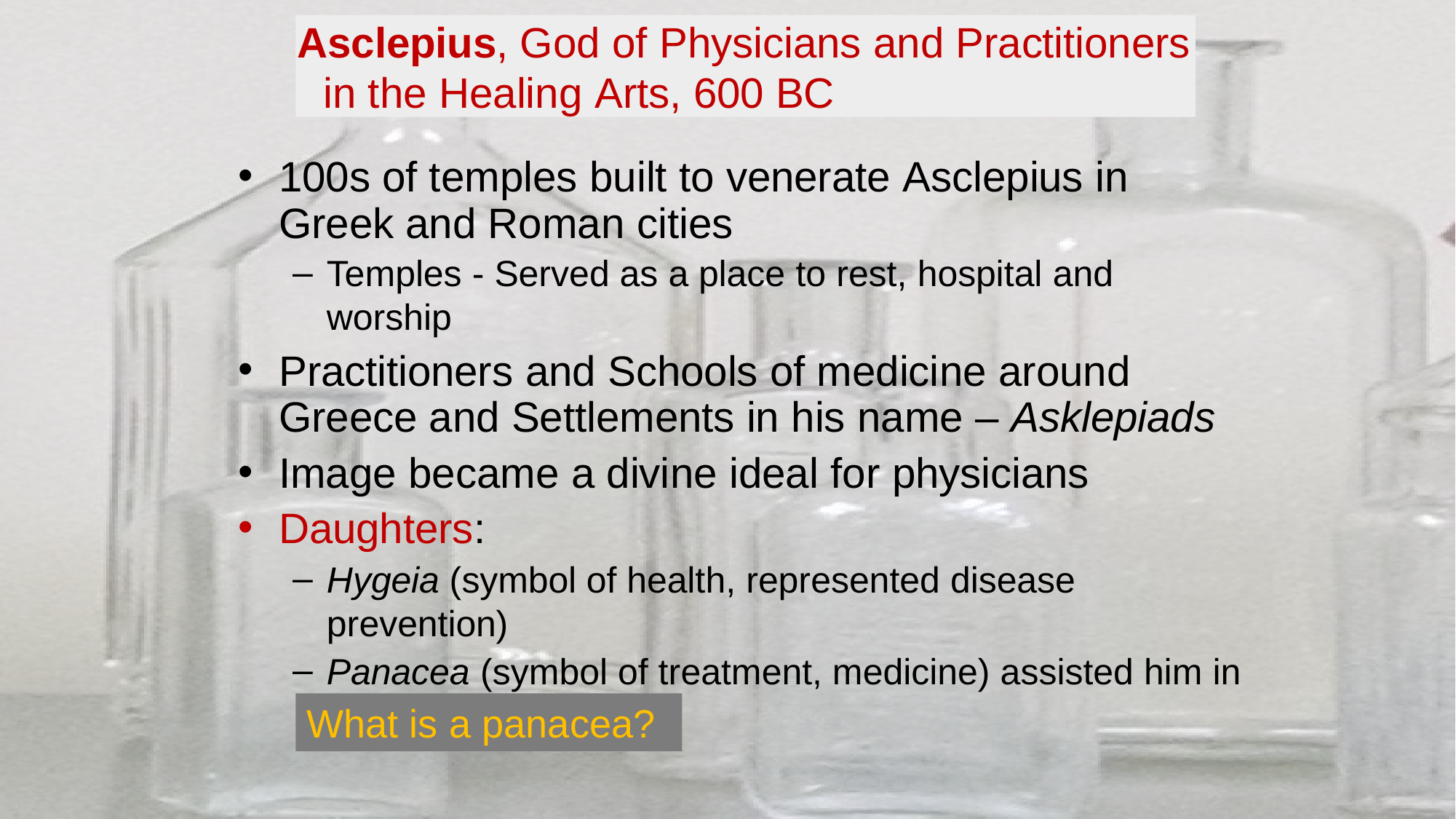

Asclepius, God of Physicians and Practitioners in the Healing Arts, 600 BC
100s of temples built to venerate Asclepius in Greek and Roman cities
Temples - Served as a place to rest, hospital and worship
Practitioners and Schools of medicine around Greece and Settlements in his name – Asklepiads
Image became a divine ideal for physicians
Daughters:
Hygeia (symbol of health, represented disease prevention)
Panacea (symbol of treatment, medicine) assisted him in the temple
What is a panacea?